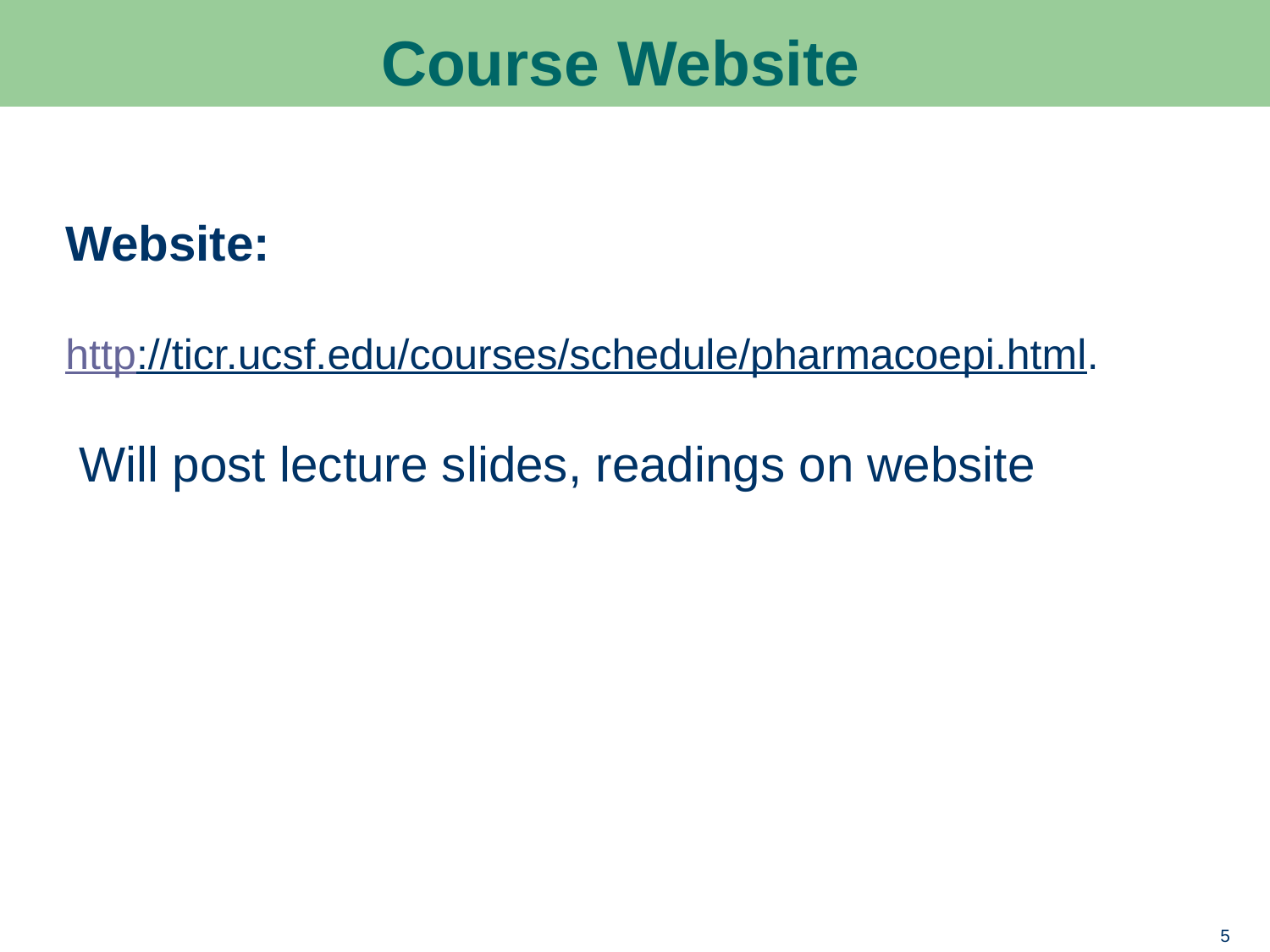

# Course Website

Website:

http://ticr.ucsf.edu/courses/schedule/pharmacoepi.html.

 Will post lecture slides, readings on website